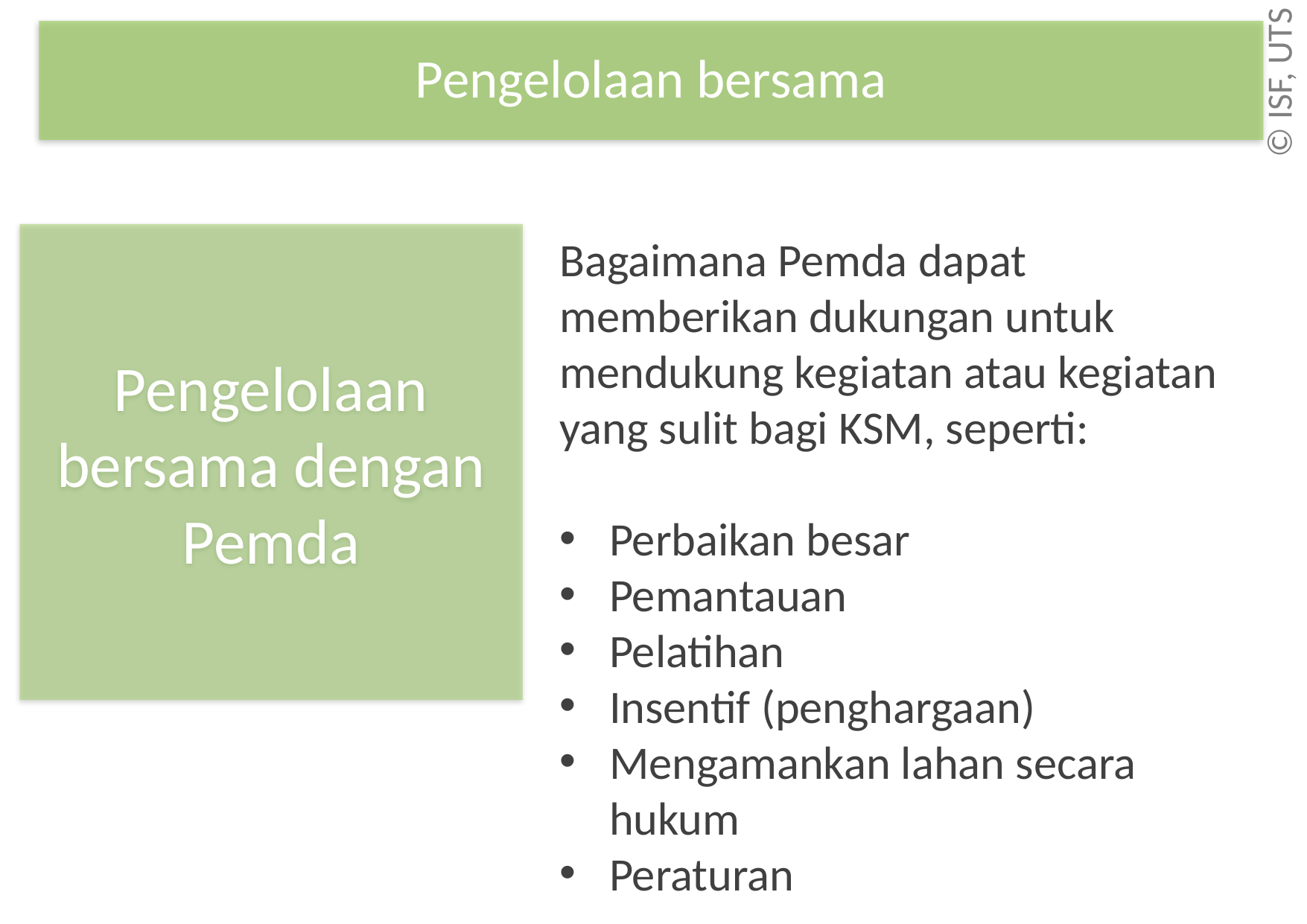

Pengelolaan bersama
Pengelolaan bersama dengan Pemda
Bagaimana Pemda dapat memberikan dukungan untuk mendukung kegiatan atau kegiatan yang sulit bagi KSM, seperti:

Perbaikan besar
Pemantauan
Pelatihan
Insentif (penghargaan)
Mengamankan lahan secara hukum
Peraturan